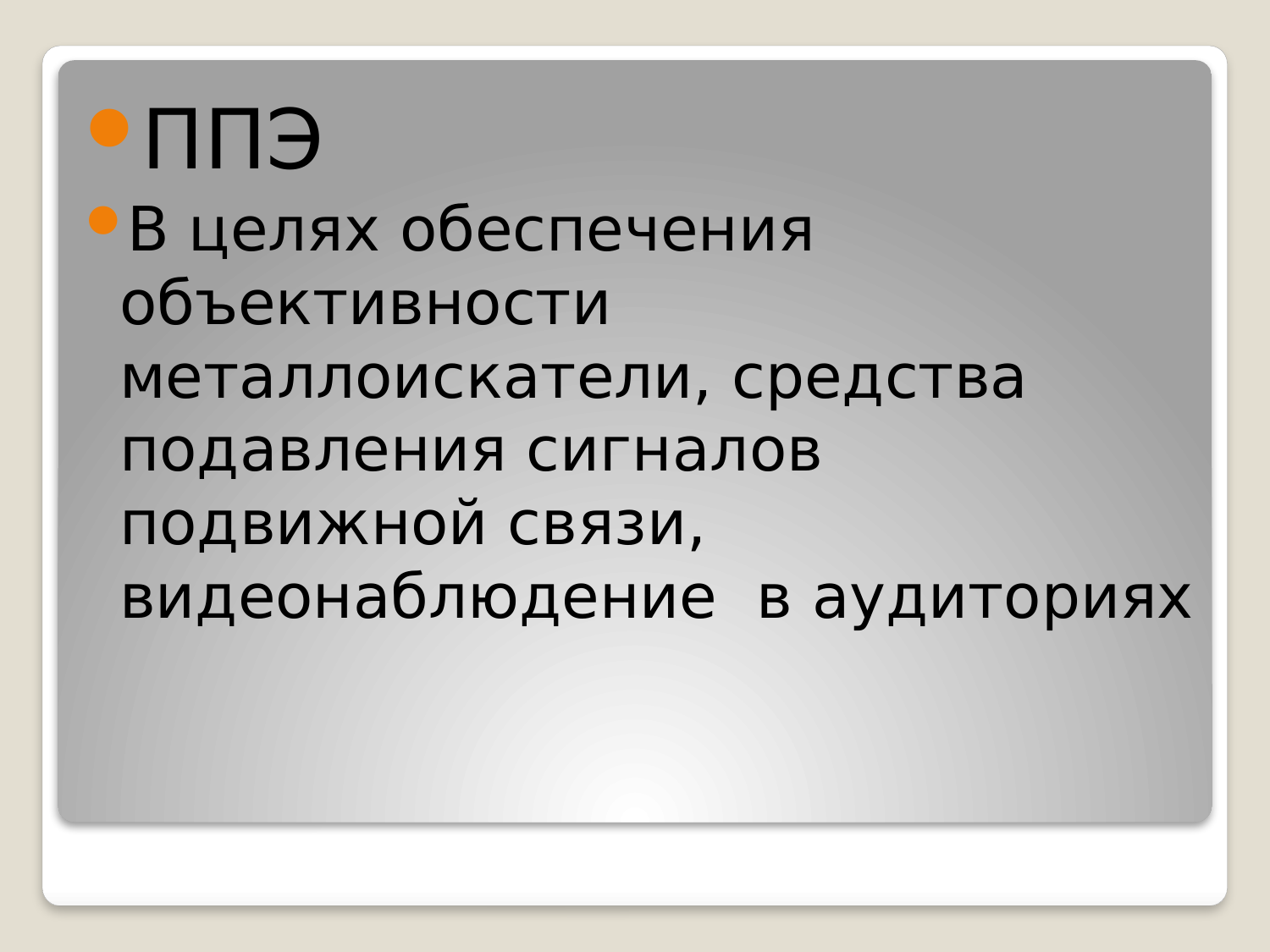

ППЭ
В целях обеспечения объективности металлоискатели, средства подавления сигналов подвижной связи, видеонаблюдение  в аудиториях
#